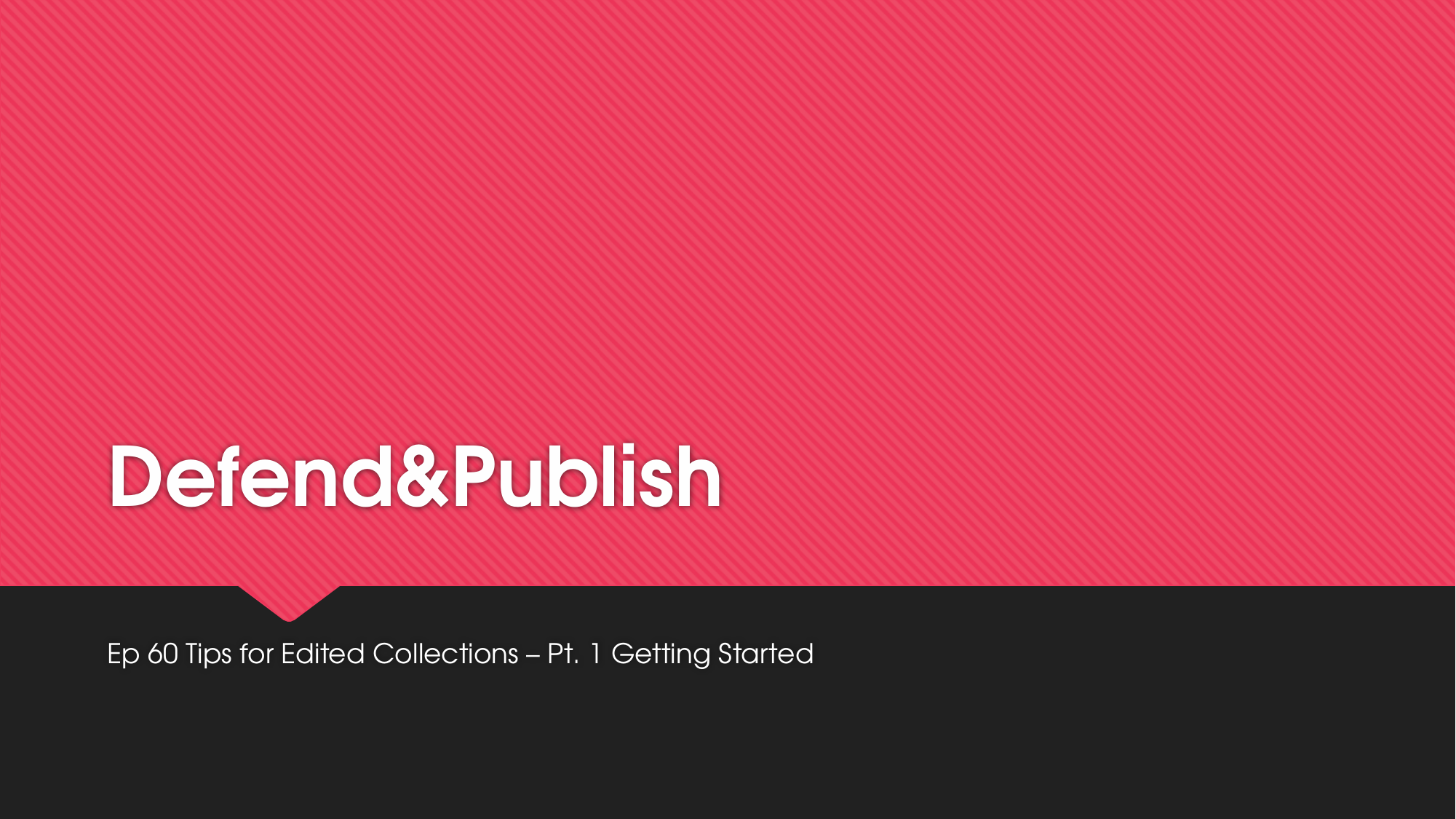

# Defend&Publish
Ep 60 Tips for Edited Collections – Pt. 1 Getting Started